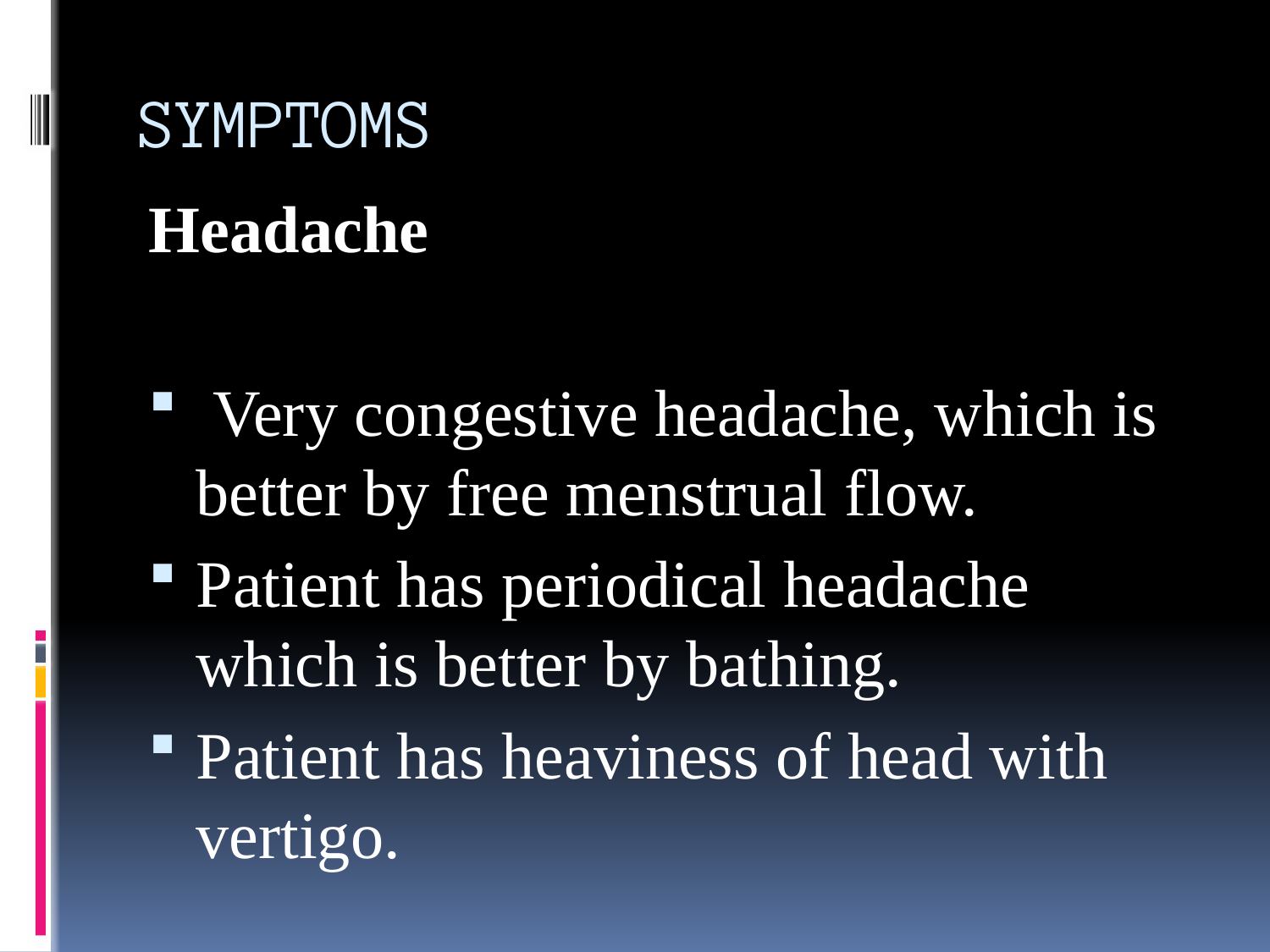

# SYMPTOMS
Headache

 Very congestive headache, which is better by free menstrual flow.
Patient has periodical headache which is better by bathing.
Patient has heaviness of head with vertigo.